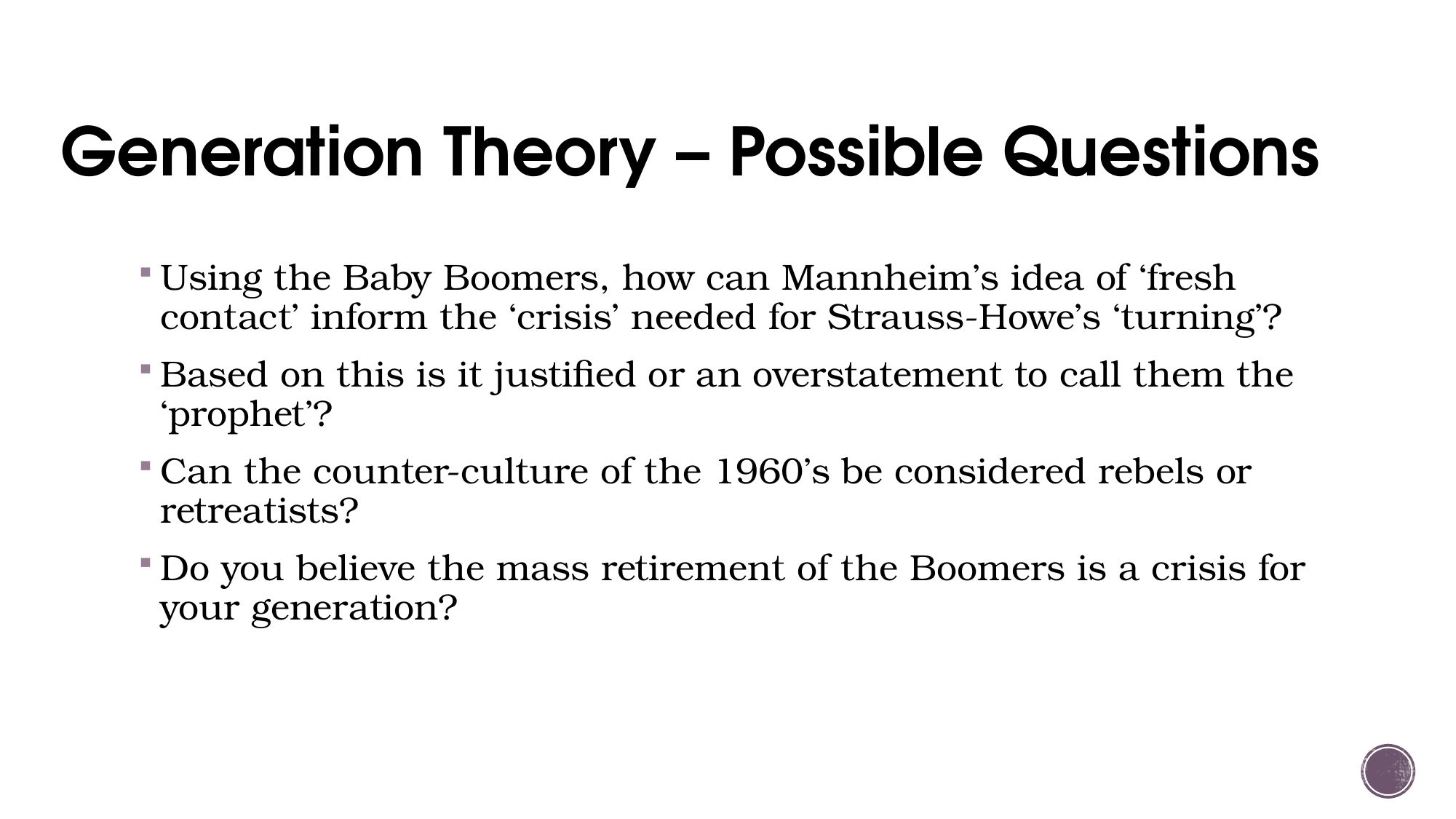

# Generation Theory – Possible Questions
Using the Baby Boomers, how can Mannheim’s idea of ‘fresh contact’ inform the ‘crisis’ needed for Strauss-Howe’s ‘turning’?
Based on this is it justified or an overstatement to call them the ‘prophet’?
Can the counter-culture of the 1960’s be considered rebels or retreatists?
Do you believe the mass retirement of the Boomers is a crisis for your generation?